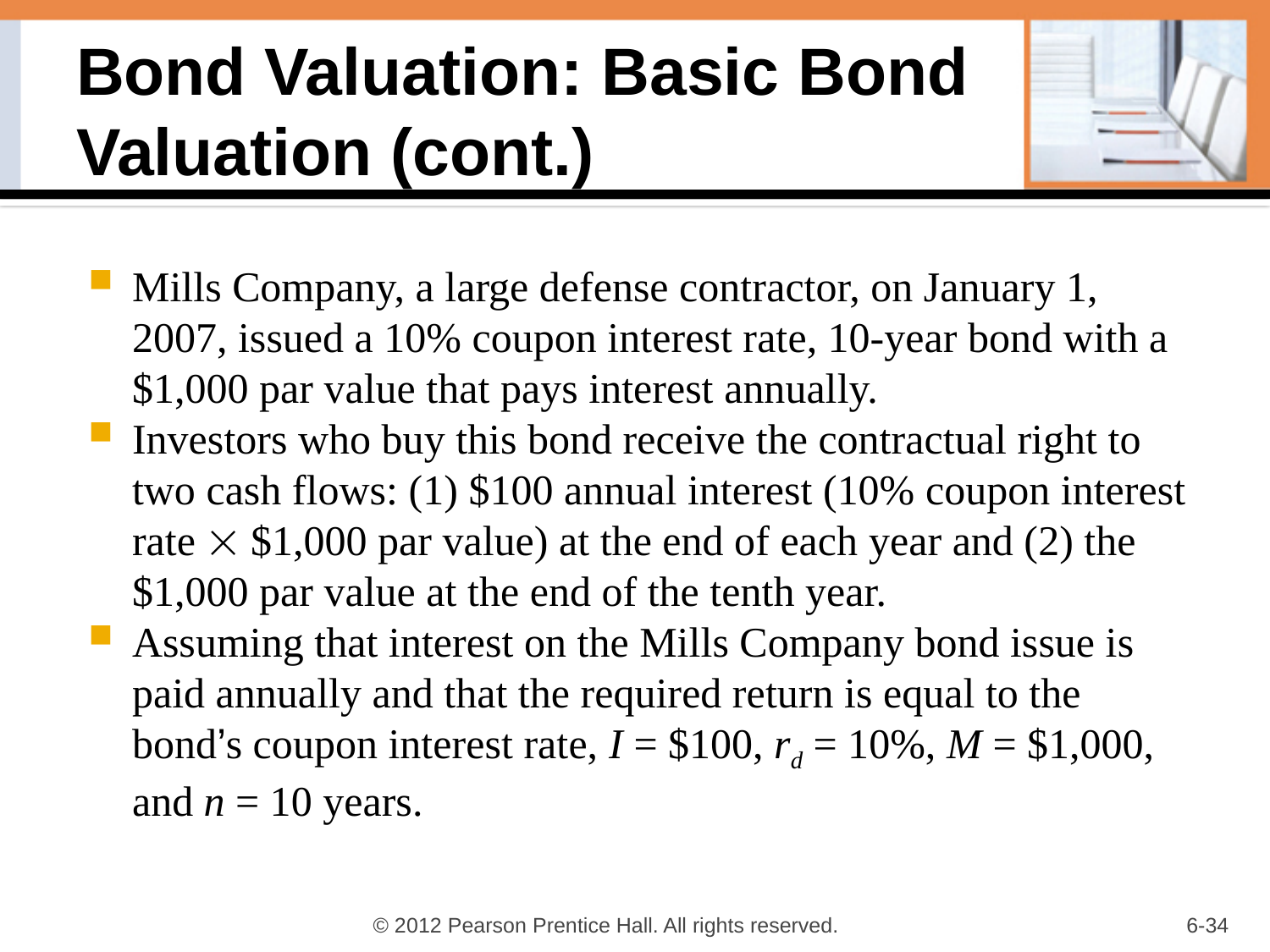

# Bond Valuation: Basic Bond Valuation (cont.)
Mills Company, a large defense contractor, on January 1, 2007, issued a 10% coupon interest rate, 10-year bond with a $1,000 par value that pays interest annually.
Investors who buy this bond receive the contractual right to two cash flows: (1) $100 annual interest (10% coupon interest rate × $1,000 par value) at the end of each year and (2) the $1,000 par value at the end of the tenth year.
Assuming that interest on the Mills Company bond issue is paid annually and that the required return is equal to the bond’s coupon interest rate, I = $100, rd = 10%, M = $1,000, and n = 10 years.
© 2012 Pearson Prentice Hall. All rights reserved.
6-34